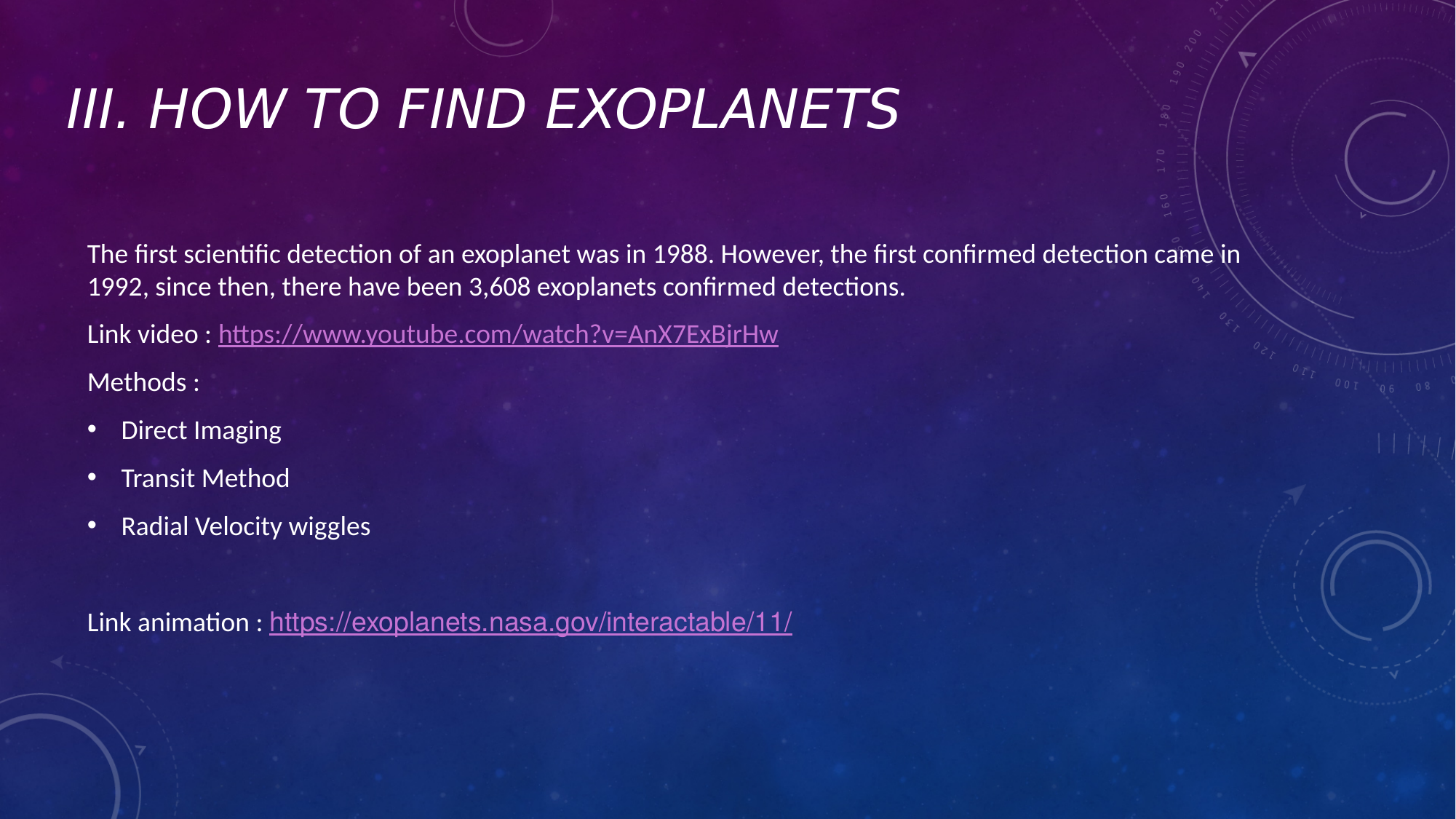

# Iii. How to find EXOPLANETS
The first scientific detection of an exoplanet was in 1988. However, the first confirmed detection came in 1992, since then, there have been 3,608 exoplanets confirmed detections.
Link video : https://www.youtube.com/watch?v=AnX7ExBjrHw
Methods :
Direct Imaging
Transit Method
Radial Velocity wiggles

Link animation : https://exoplanets.nasa.gov/interactable/11/